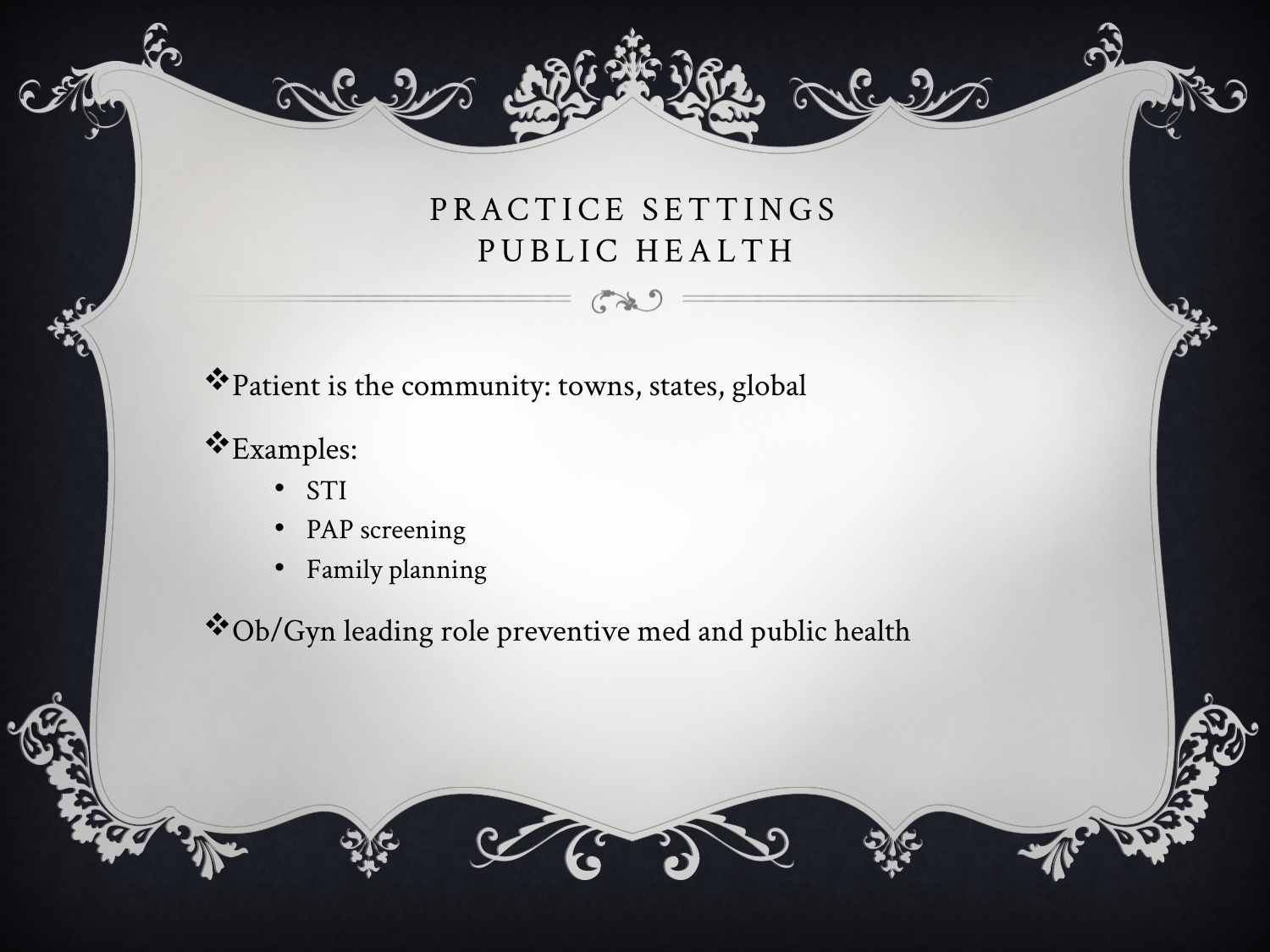

# Practice Settings Public Health
Patient is the community: towns, states, global
Examples:
STI
PAP screening
Family planning
Ob/Gyn leading role preventive med and public health